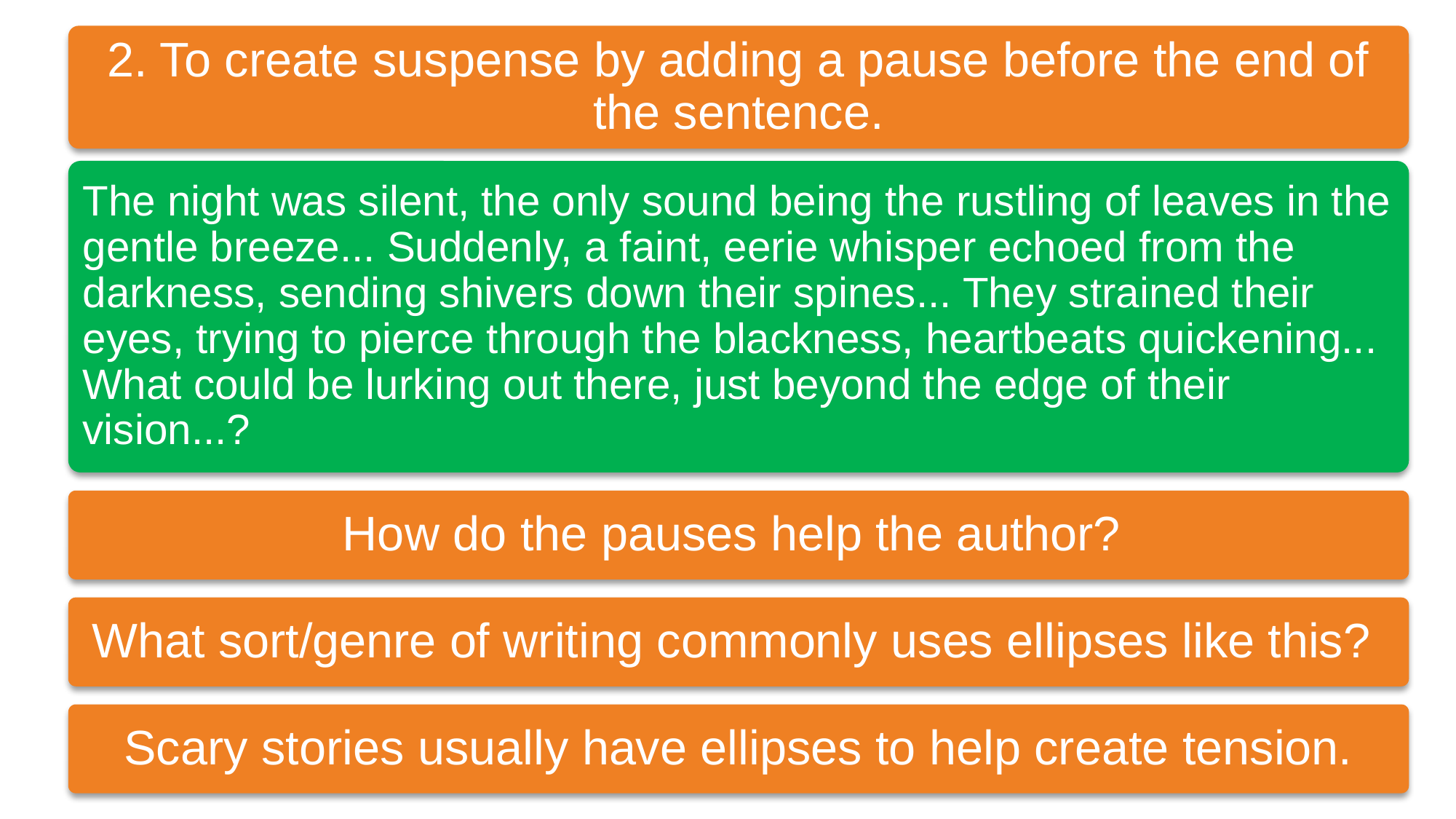

2. To create suspense by adding a pause before the end of the sentence.
The night was silent, the only sound being the rustling of leaves in the gentle breeze... Suddenly, a faint, eerie whisper echoed from the darkness, sending shivers down their spines... They strained their eyes, trying to pierce through the blackness, heartbeats quickening... What could be lurking out there, just beyond the edge of their vision...?
How do the pauses help the author?
What sort/genre of writing commonly uses ellipses like this?
Scary stories usually have ellipses to help create tension.